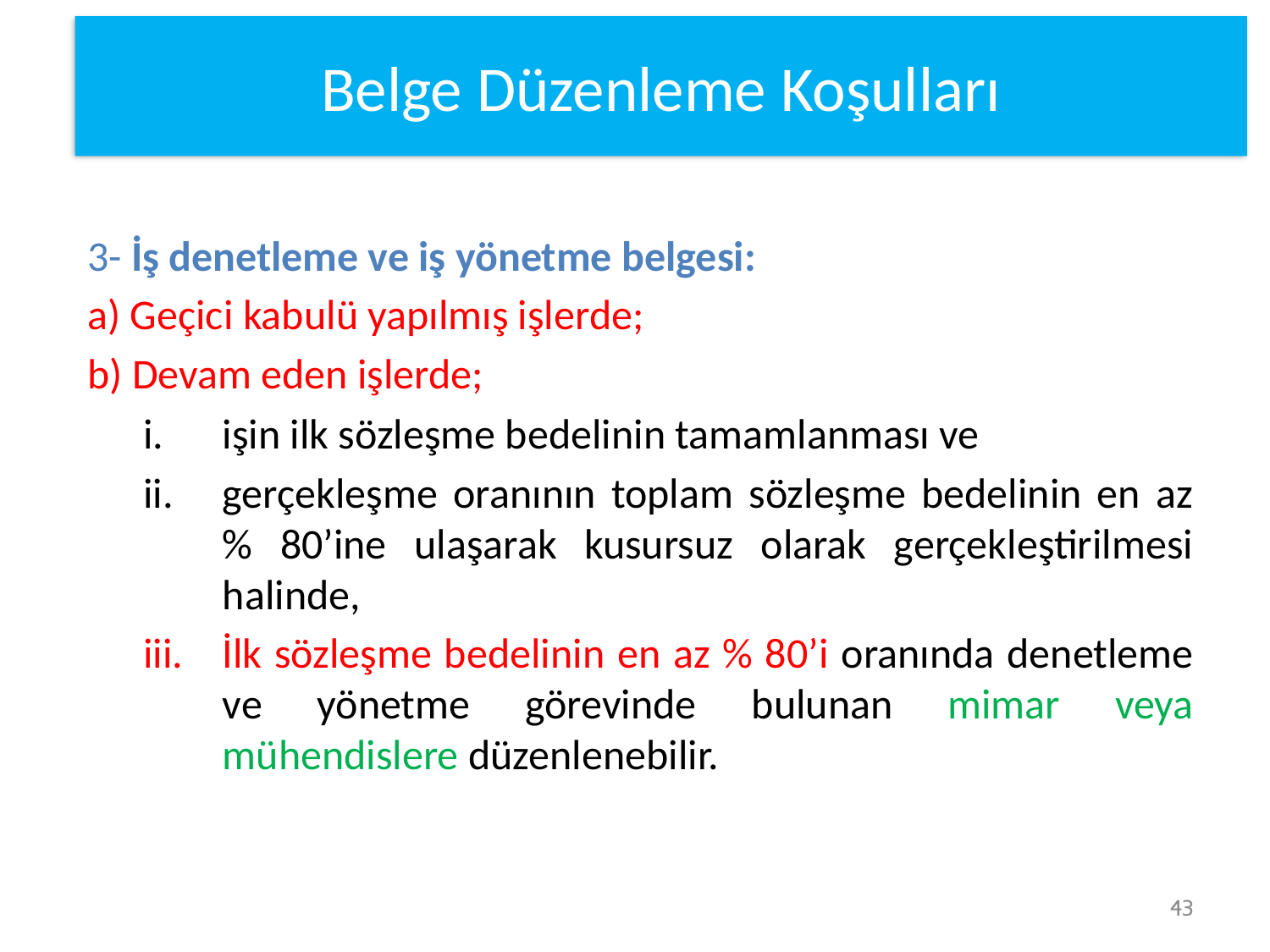

Belge Düzenleme Koşulları

3- İş denetleme ve iş yönetme belgesi:
a) Geçici kabulü yapılmış işlerde;
b) Devam eden işlerde;
işin ilk sözleşme bedelinin tamamlanması ve
gerçekleşme oranının toplam sözleşme bedelinin en az % 80’ine ulaşarak kusursuz olarak gerçekleştirilmesi halinde,
İlk sözleşme bedelinin en az % 80’i oranında denetleme ve yönetme görevinde bulunan mimar veya mühendislere düzenlenebilir.
43